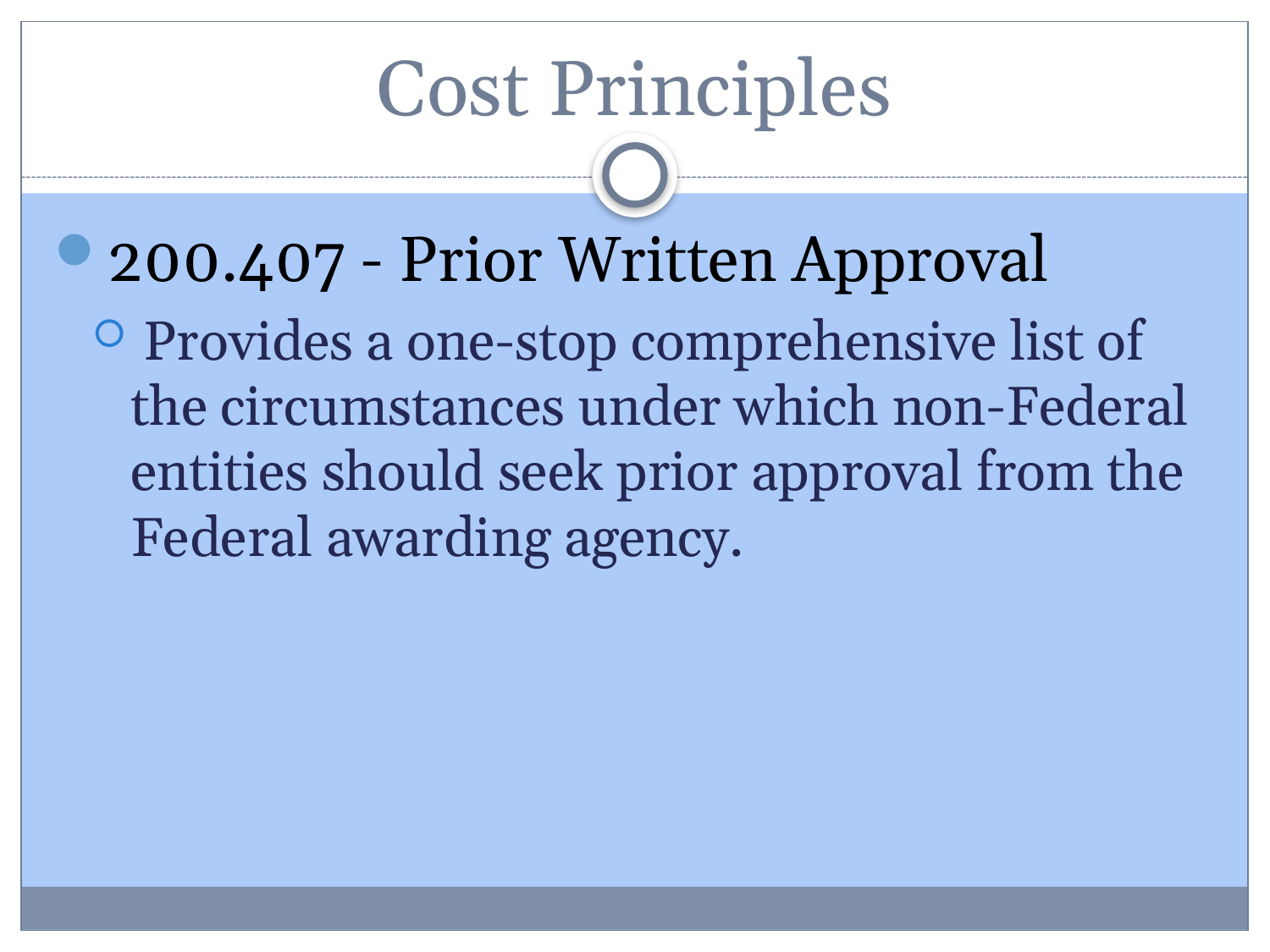

# Cost Principles
200.407 - Prior Written Approval
 Provides a one-stop comprehensive list of the circumstances under which non-Federal entities should seek prior approval from the Federal awarding agency.